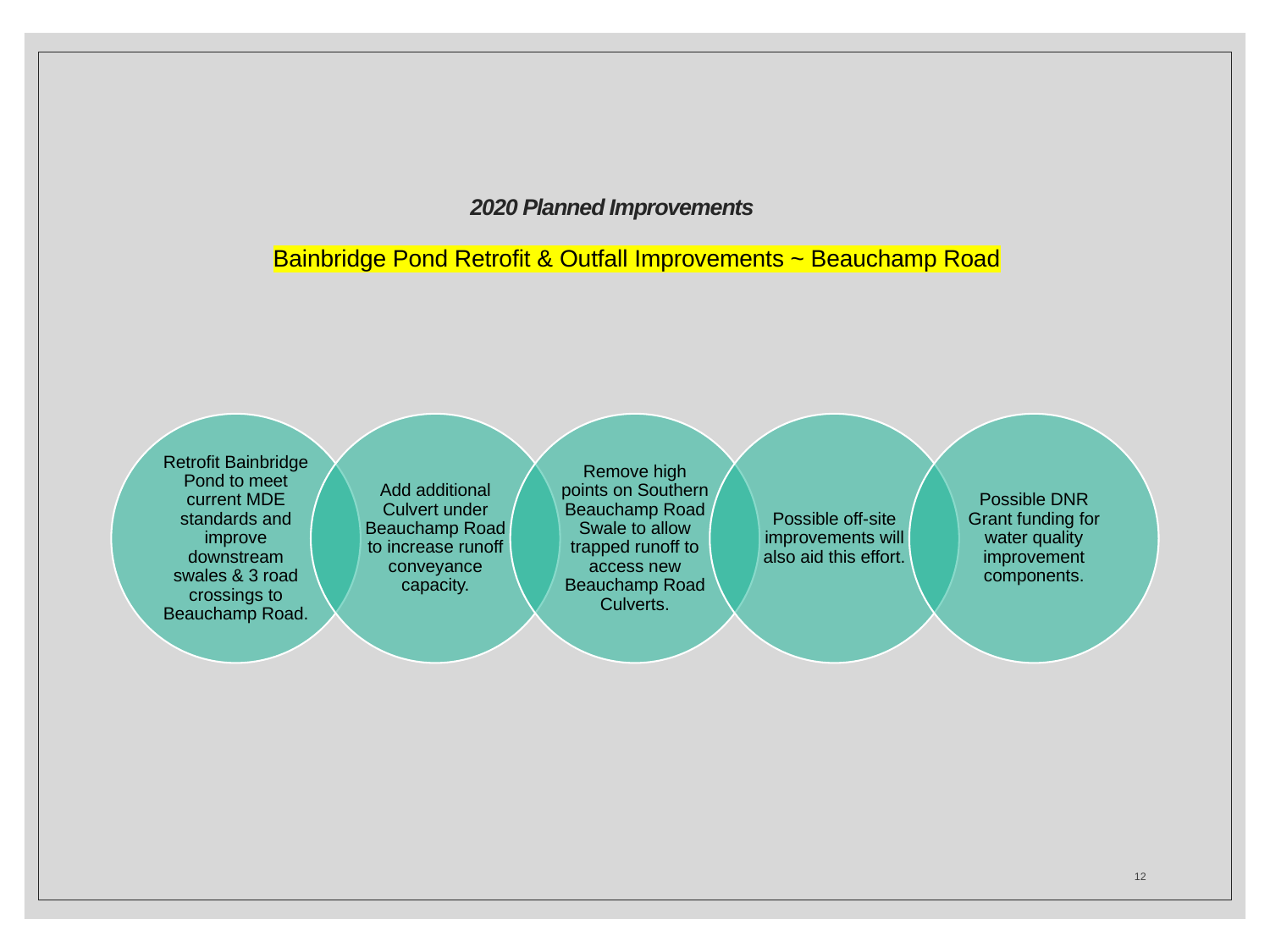

# 2020 Planned Improvements
Bainbridge Pond Retrofit & Outfall Improvements ~ Beauchamp Road

Retrofit Bainbridge Pond to meet current MDE standards and improve downstream swales & 3 road crossings to Beauchamp Road.
Add additional Culvert under Beauchamp Road to increase runoff conveyance capacity.
Remove high points on Southern Beauchamp Road Swale to allow trapped runoff to access new Beauchamp Road Culverts.
Possible off-site improvements will also aid this effort.
Possible DNR Grant funding for water quality improvement components.
12